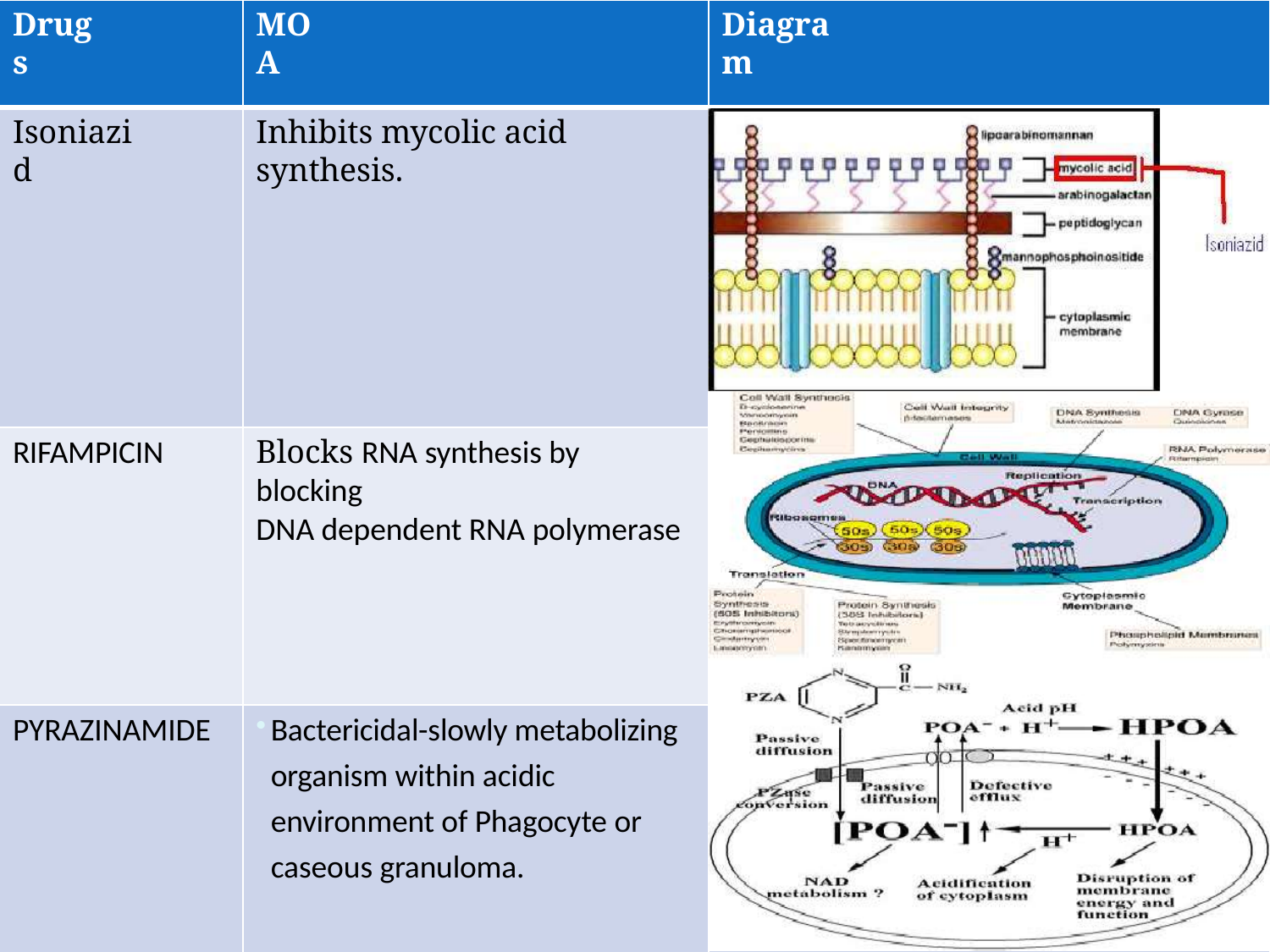

Drugs
MOA
# Diagram

Isoniazid
Inhibits mycolic acid synthesis.

RIFAMPICIN
Blocks RNA synthesis by blocking
DNA dependent RNA polymerase
Bactericidal-slowly metabolizing  organism within acidic  environment of Phagocyte or  caseous granuloma.

PYRAZINAMIDE